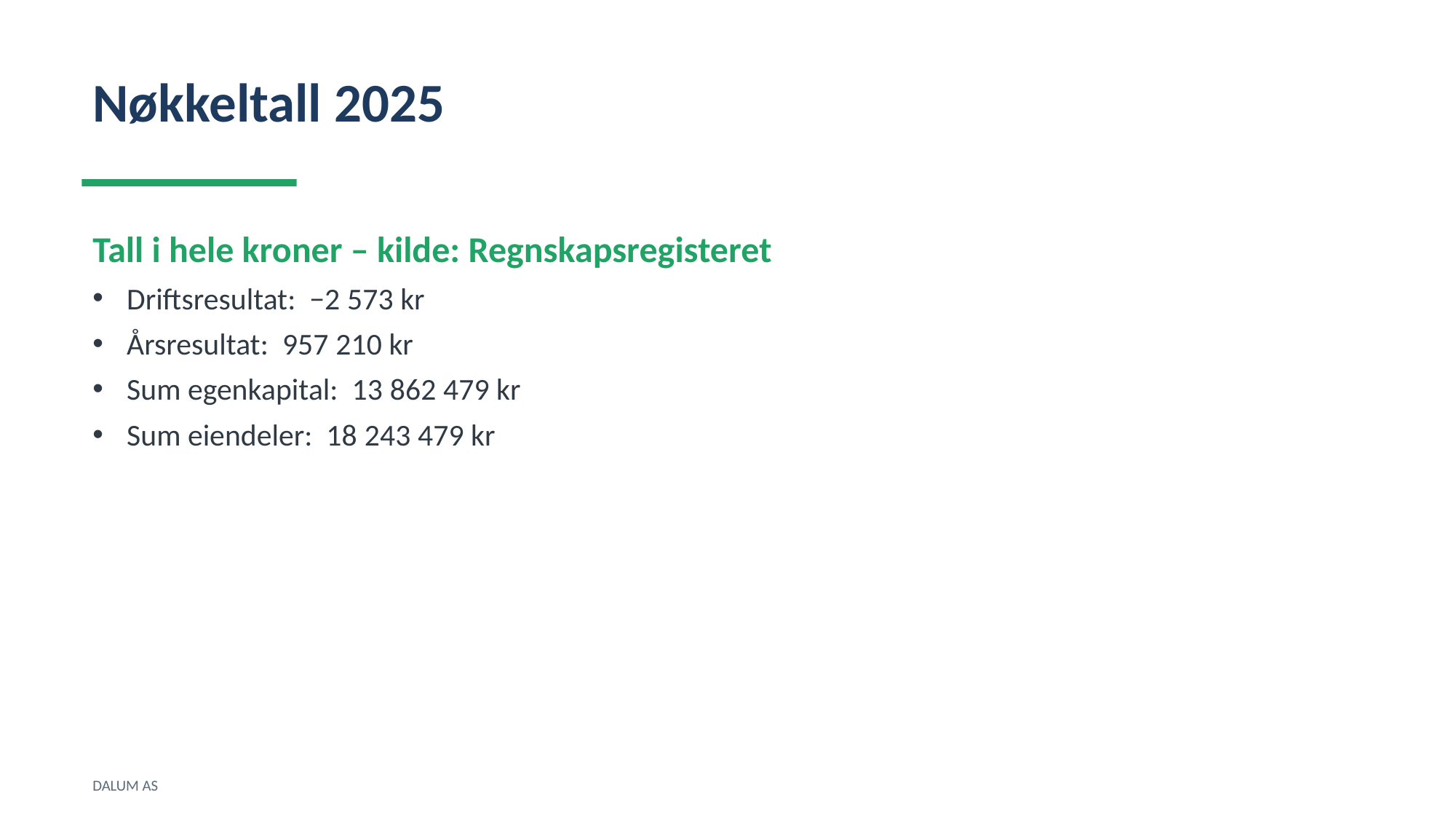

Nøkkeltall 2025

Tall i hele kroner – kilde: Regnskapsregisteret
Driftsresultat:  −2 573 kr
Årsresultat:  957 210 kr
Sum egenkapital:  13 862 479 kr
Sum eiendeler:  18 243 479 kr
DALUM AS